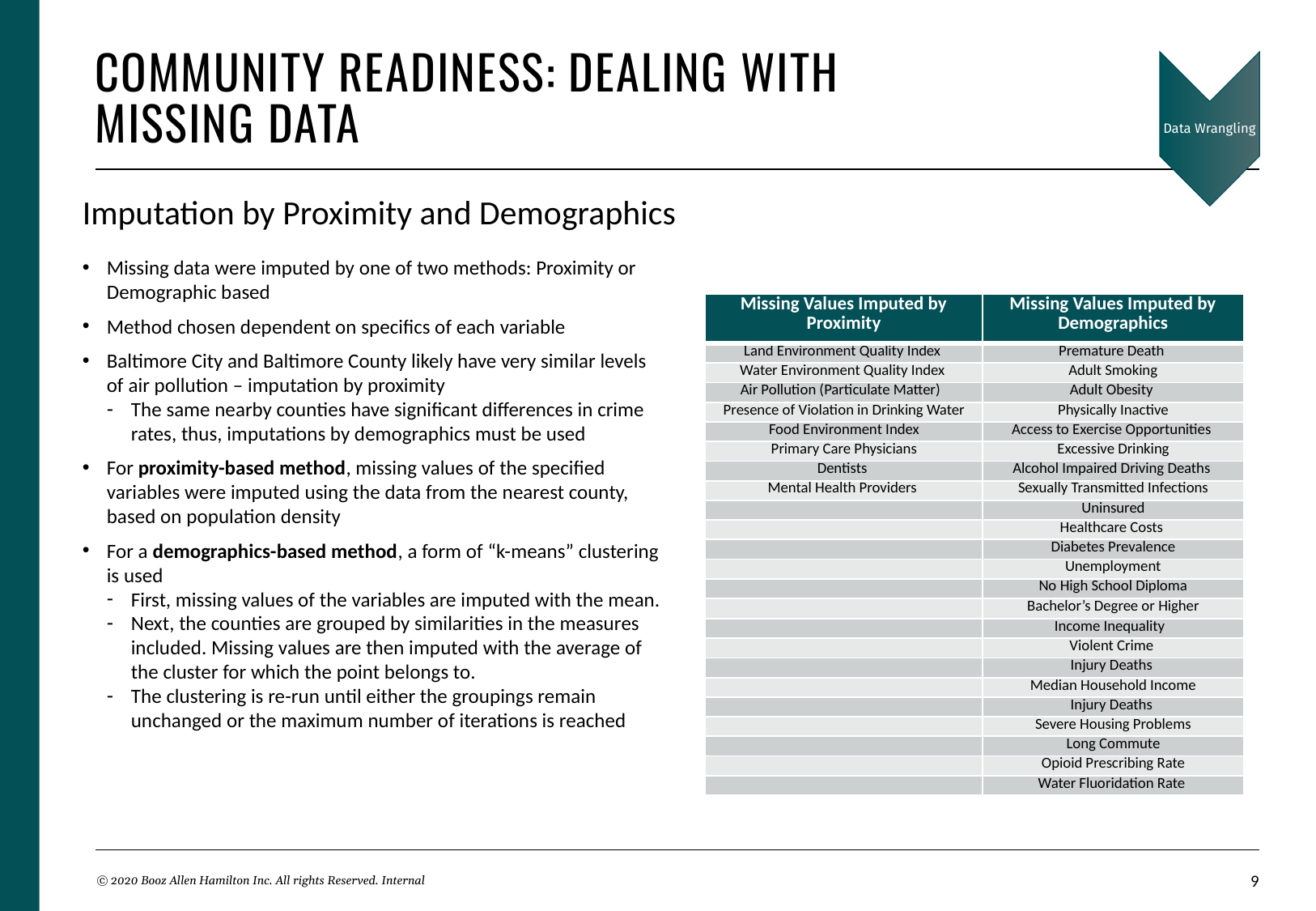

# Community Readiness: Dealing with Missing Data

Data Wrangling
Imputation by Proximity and Demographics
Missing data were imputed by one of two methods: Proximity or Demographic based
Method chosen dependent on specifics of each variable
Baltimore City and Baltimore County likely have very similar levels of air pollution – imputation by proximity
The same nearby counties have significant differences in crime rates, thus, imputations by demographics must be used
For proximity-based method, missing values of the specified variables were imputed using the data from the nearest county, based on population density
For a demographics-based method, a form of “k-means” clustering is used
First, missing values of the variables are imputed with the mean.
Next, the counties are grouped by similarities in the measures included. Missing values are then imputed with the average of the cluster for which the point belongs to.
The clustering is re-run until either the groupings remain unchanged or the maximum number of iterations is reached

| Missing Values Imputed by Proximity | Missing Values Imputed by Demographics |
| --- | --- |
| Land Environment Quality Index | Premature Death |
| Water Environment Quality Index | Adult Smoking |
| Air Pollution (Particulate Matter) | Adult Obesity |
| Presence of Violation in Drinking Water | Physically Inactive |
| Food Environment Index | Access to Exercise Opportunities |
| Primary Care Physicians | Excessive Drinking |
| Dentists | Alcohol Impaired Driving Deaths |
| Mental Health Providers | Sexually Transmitted Infections |
|  | Uninsured |
|  | Healthcare Costs |
|  | Diabetes Prevalence |
|  | Unemployment |
|  | No High School Diploma |
|  | Bachelor’s Degree or Higher |
|  | Income Inequality |
|  | Violent Crime |
|  | Injury Deaths |
|  | Median Household Income |
|  | Injury Deaths |
|  | Severe Housing Problems |
|  | Long Commute |
|  | Opioid Prescribing Rate |
|  | Water Fluoridation Rate |
© 2020 Booz Allen Hamilton Inc. All rights Reserved. Internal
9